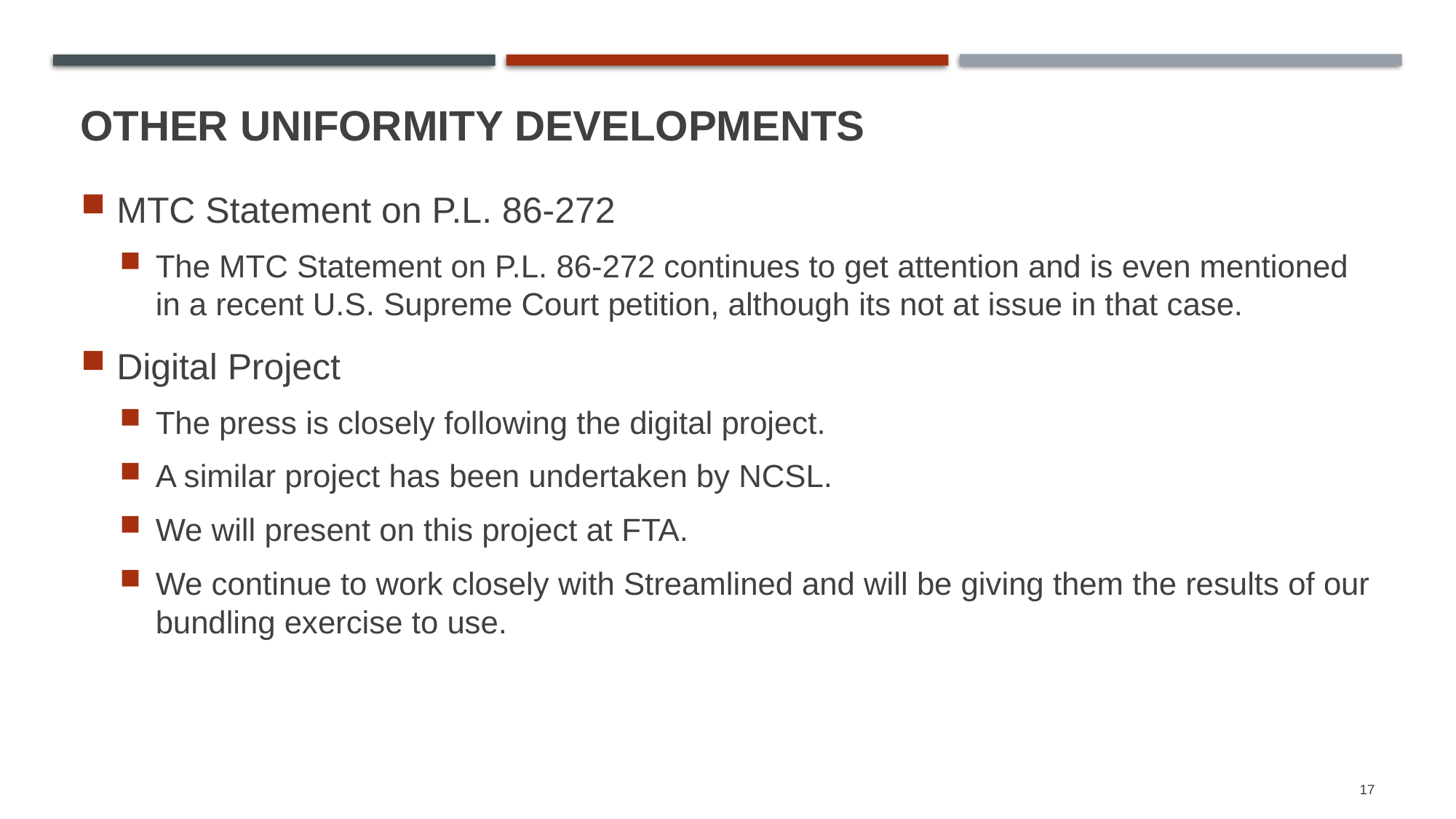

# Other Uniformity Developments
MTC Statement on P.L. 86-272
The MTC Statement on P.L. 86-272 continues to get attention and is even mentioned in a recent U.S. Supreme Court petition, although its not at issue in that case.
Digital Project
The press is closely following the digital project.
A similar project has been undertaken by NCSL.
We will present on this project at FTA.
We continue to work closely with Streamlined and will be giving them the results of our bundling exercise to use.

17